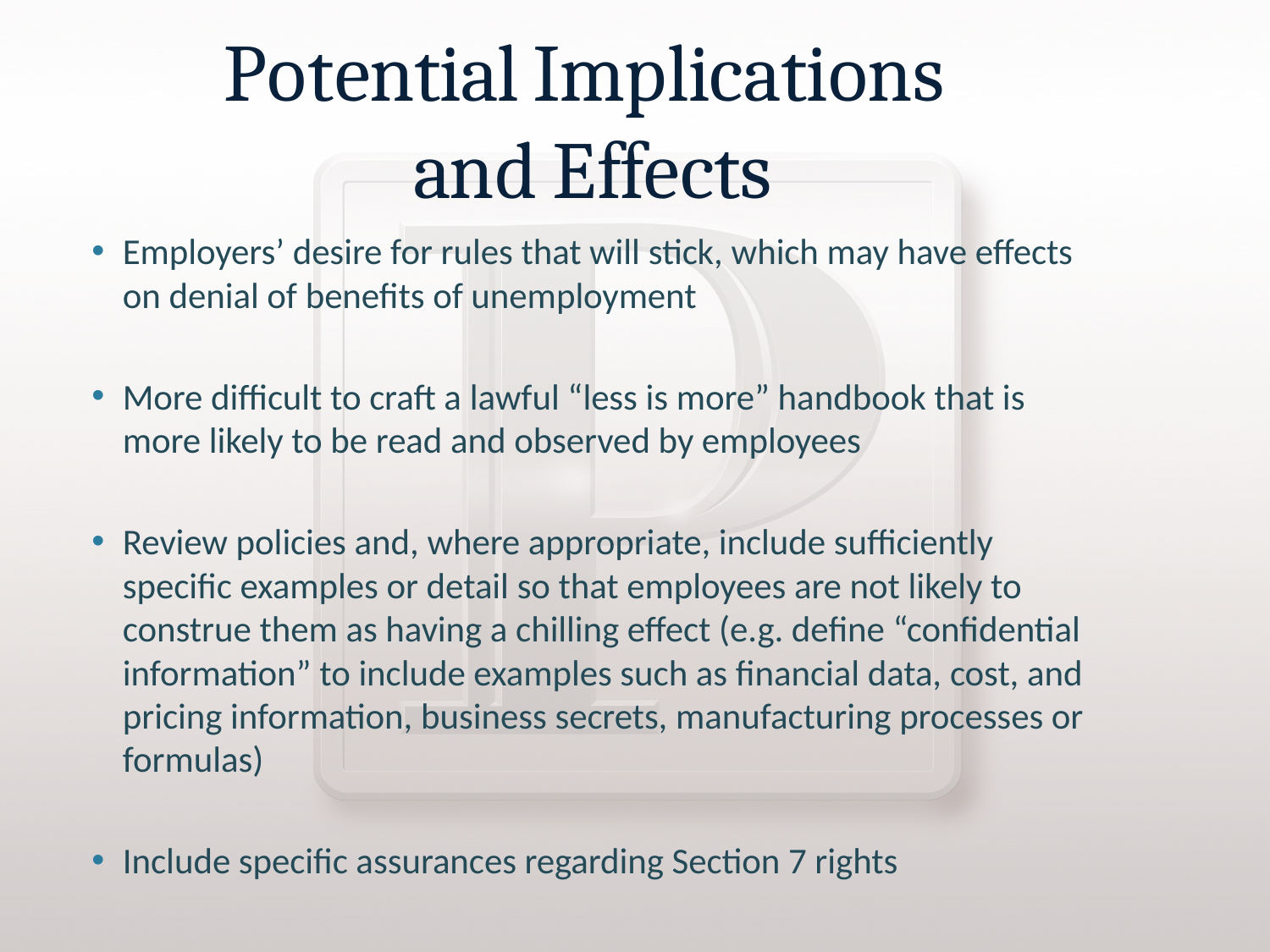

# Potential Implications and Effects
Employers’ desire for rules that will stick, which may have effects on denial of benefits of unemployment

More difficult to craft a lawful “less is more” handbook that is more likely to be read and observed by employees

Review policies and, where appropriate, include sufficiently specific examples or detail so that employees are not likely to construe them as having a chilling effect (e.g. define “confidential information” to include examples such as financial data, cost, and pricing information, business secrets, manufacturing processes or formulas)

Include specific assurances regarding Section 7 rights